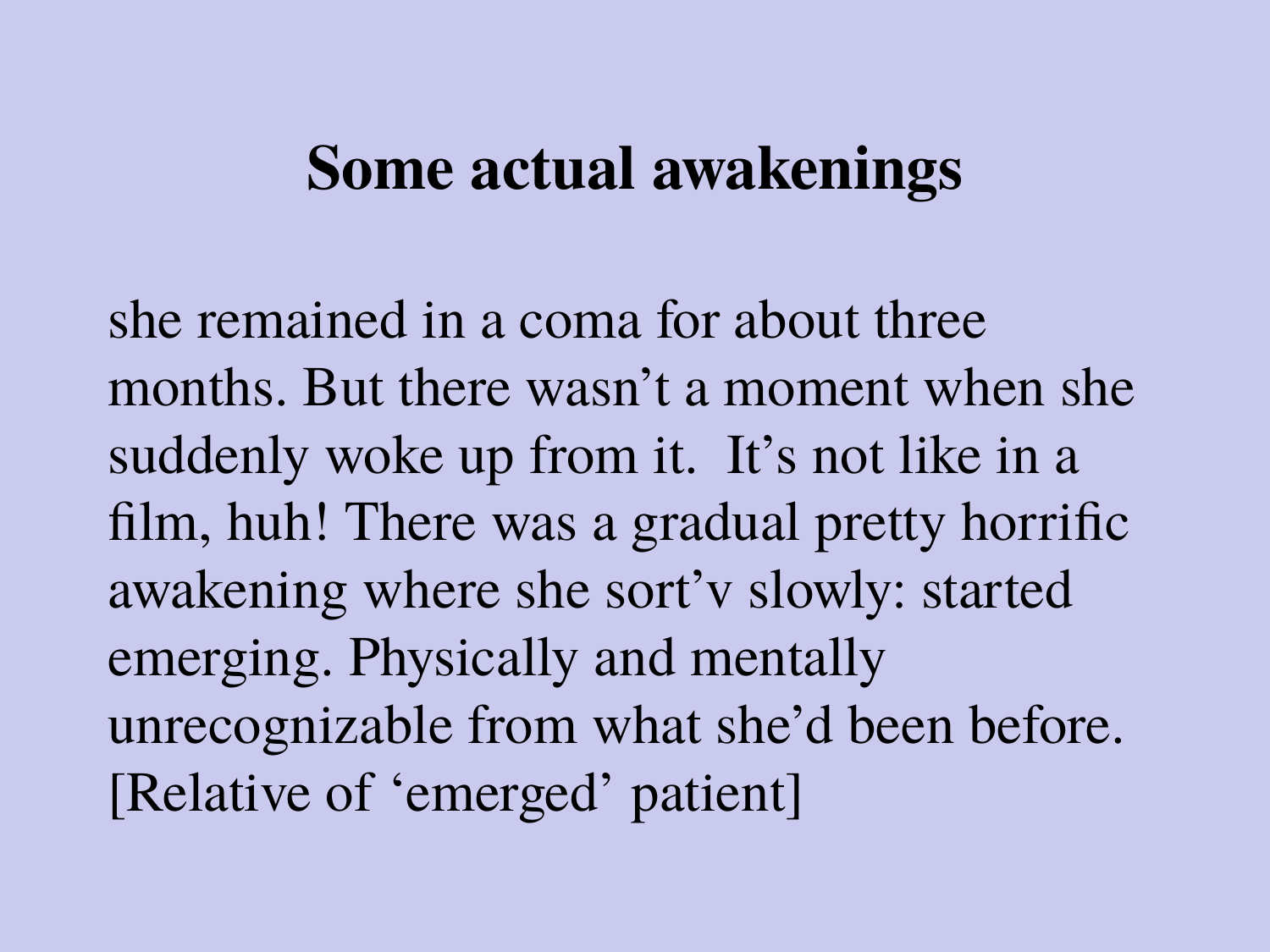

# Some actual awakenings
she remained in a coma for about three months. But there wasn’t a moment when she suddenly woke up from it.  It’s not like in a film, huh! There was a gradual pretty horrific awakening where she sort’v slowly: started emerging. Physically and mentally unrecognizable from what she’d been before. [Relative of ‘emerged’ patient]